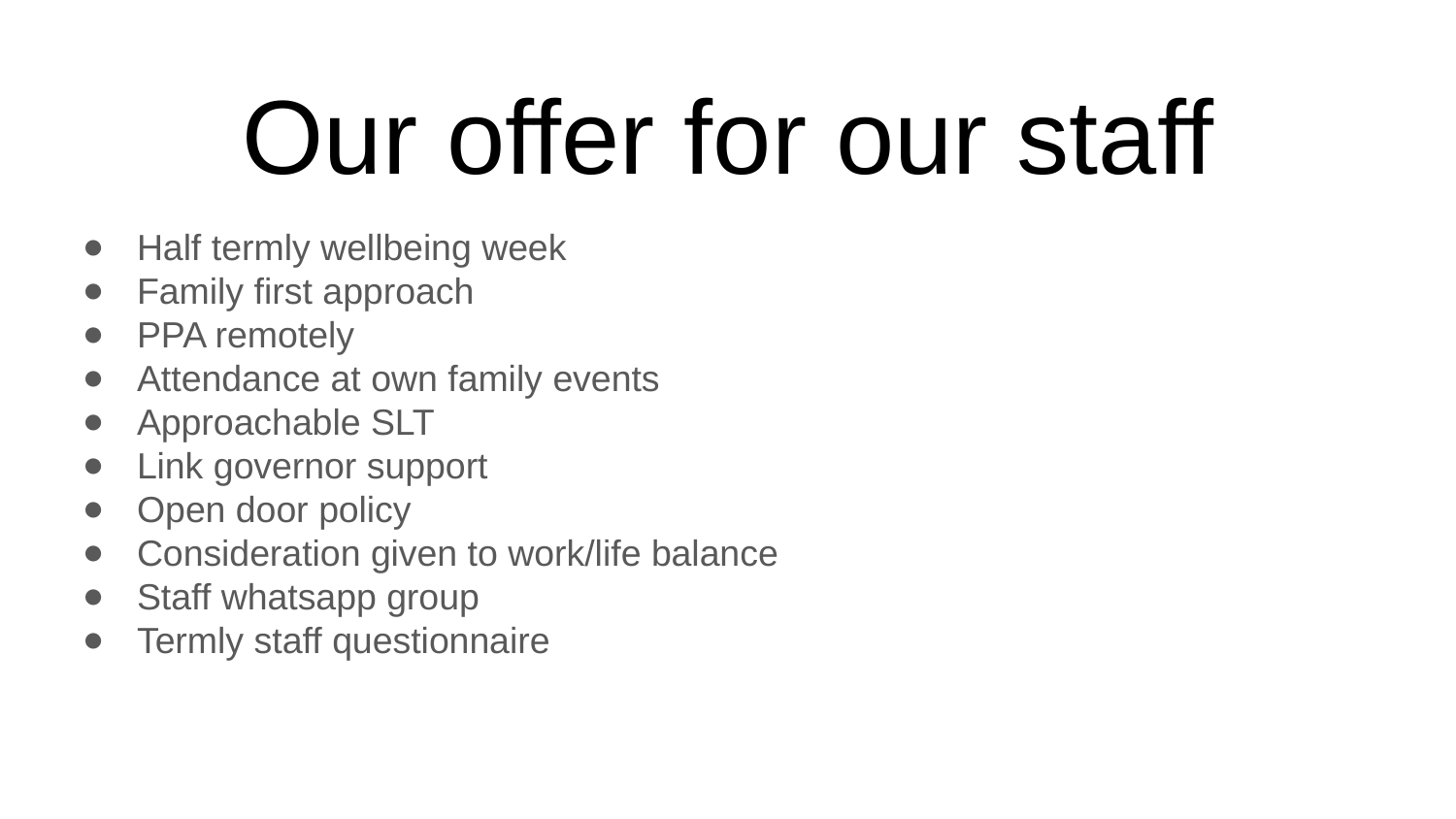

# Our offer for our staff
Half termly wellbeing week
Family first approach
PPA remotely
Attendance at own family events
Approachable SLT
Link governor support
Open door policy
Consideration given to work/life balance
Staff whatsapp group
Termly staff questionnaire